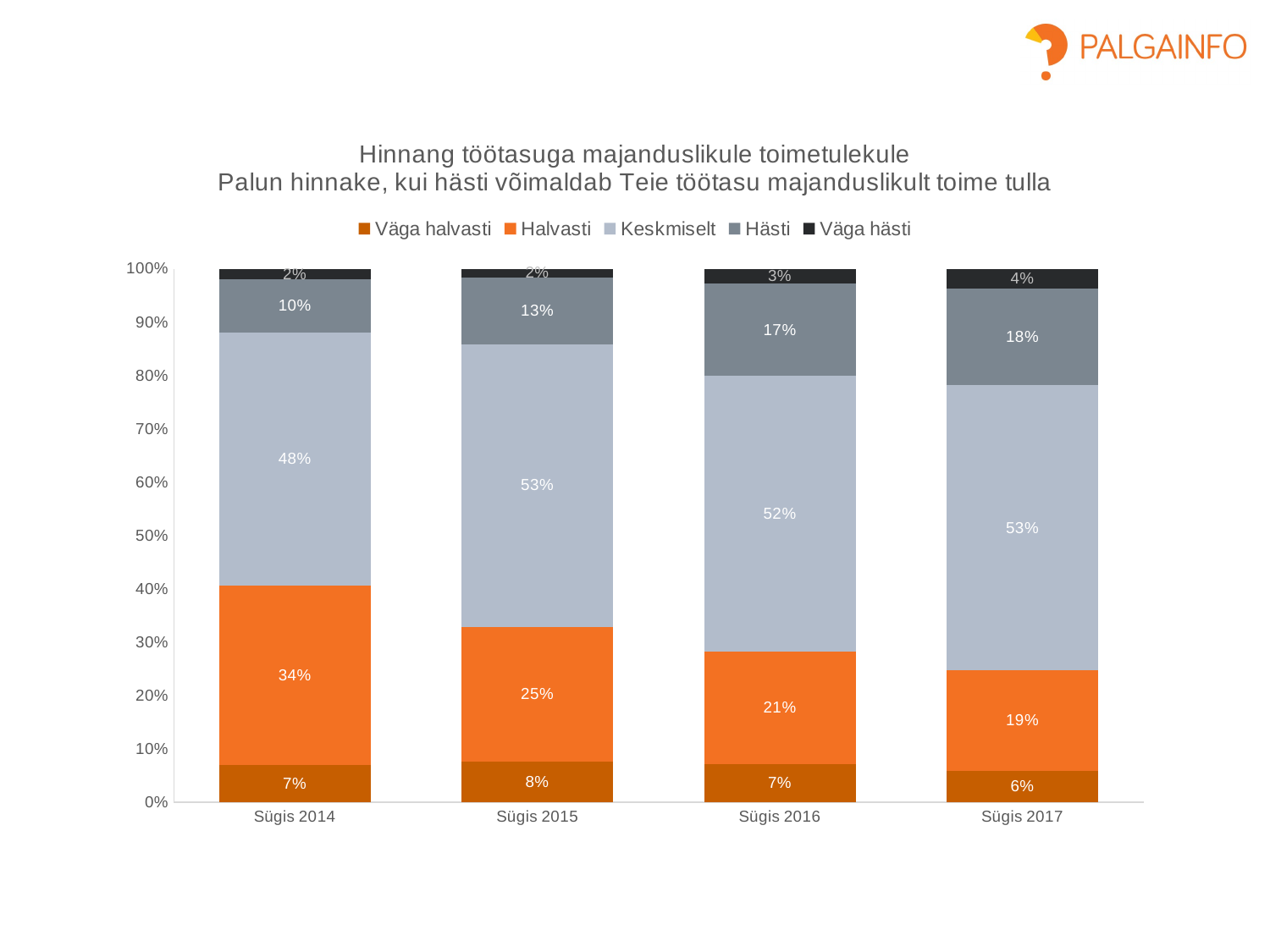

### Chart: Hinnang töötasuga majanduslikule toimetulekule
Palun hinnake, kui hästi võimaldab Teie töötasu majanduslikult toime tulla

| Category | Väga halvasti | Halvasti | Keskmiselt | Hästi | Väga hästi |
|---|---|---|---|---|---|
| Sügis 2014 | 0.07 | 0.34 | 0.48 | 0.1 | 0.02 |
| Sügis 2015 | 0.07673068334077714 | 0.25225547119249664 | 0.5297007592675301 | 0.12505582849486377 | 0.01625725770433229 |
| Sügis 2016 | 0.07150291423813489 | 0.21055370524562864 | 0.517173189009159 | 0.17266860949208993 | 0.02810158201498751 |
| Sügis 2017 | 0.058495125406216146 | 0.18856761936505292 | 0.5342888092658945 | 0.18131822348137655 | 0.037330222481459875 |